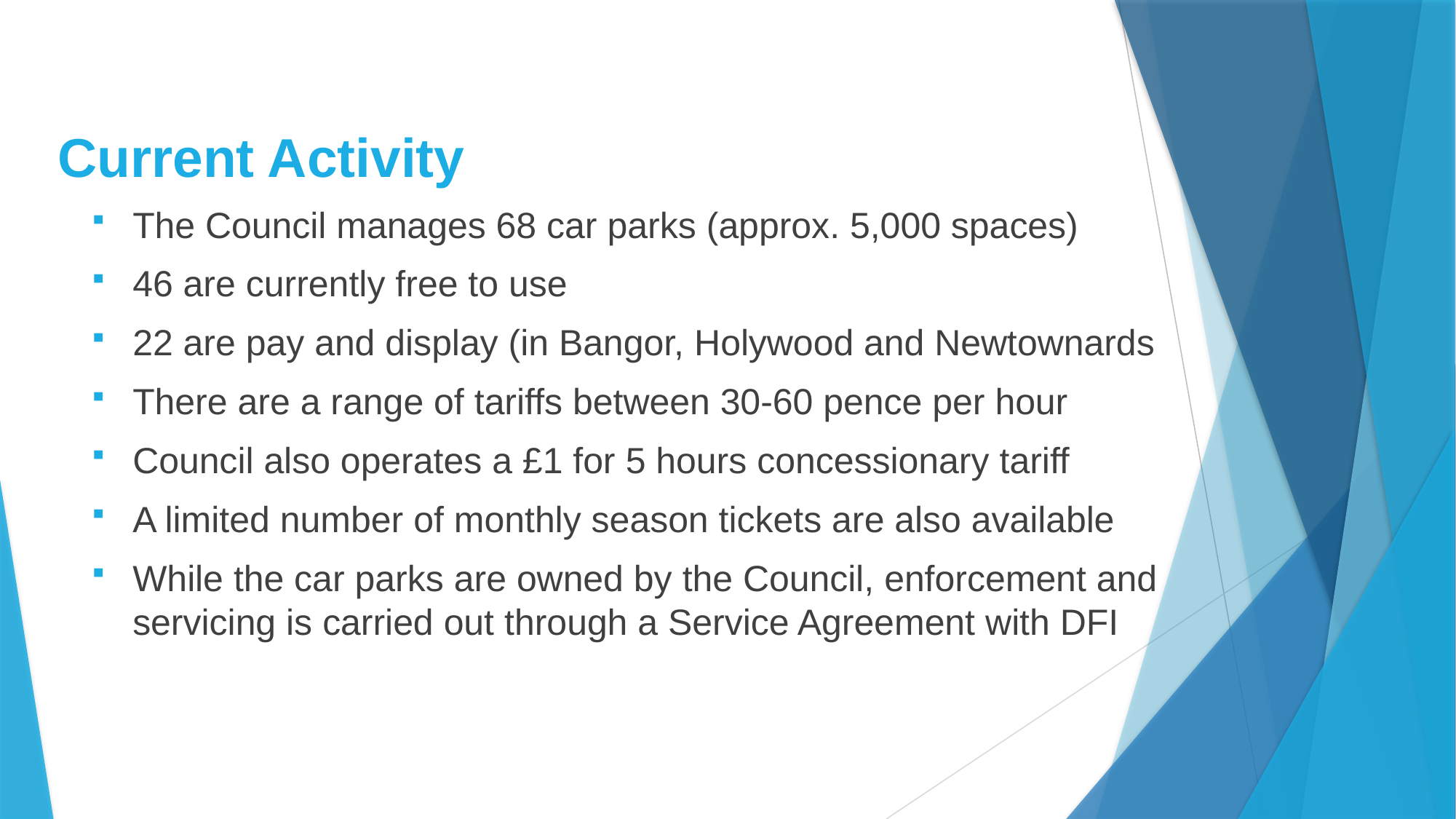

# Current Activity
The Council manages 68 car parks (approx. 5,000 spaces)
46 are currently free to use
22 are pay and display (in Bangor, Holywood and Newtownards
There are a range of tariffs between 30-60 pence per hour
Council also operates a £1 for 5 hours concessionary tariff
A limited number of monthly season tickets are also available
While the car parks are owned by the Council, enforcement and servicing is carried out through a Service Agreement with DFI